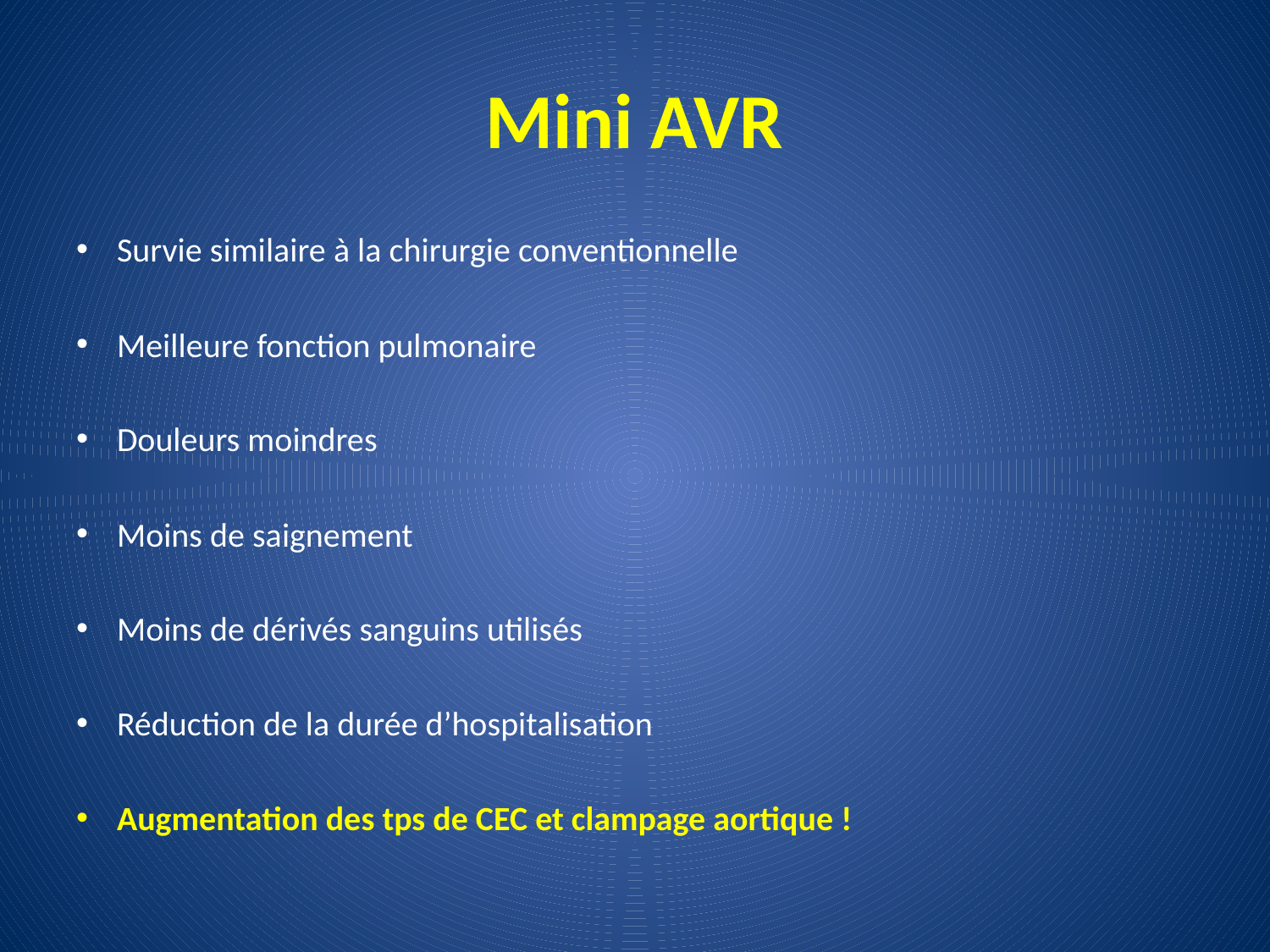

# Mini AVR
Survie similaire à la chirurgie conventionnelle

Meilleure fonction pulmonaire

Douleurs moindres

Moins de saignement

Moins de dérivés sanguins utilisés

Réduction de la durée d’hospitalisation

Augmentation des tps de CEC et clampage aortique !